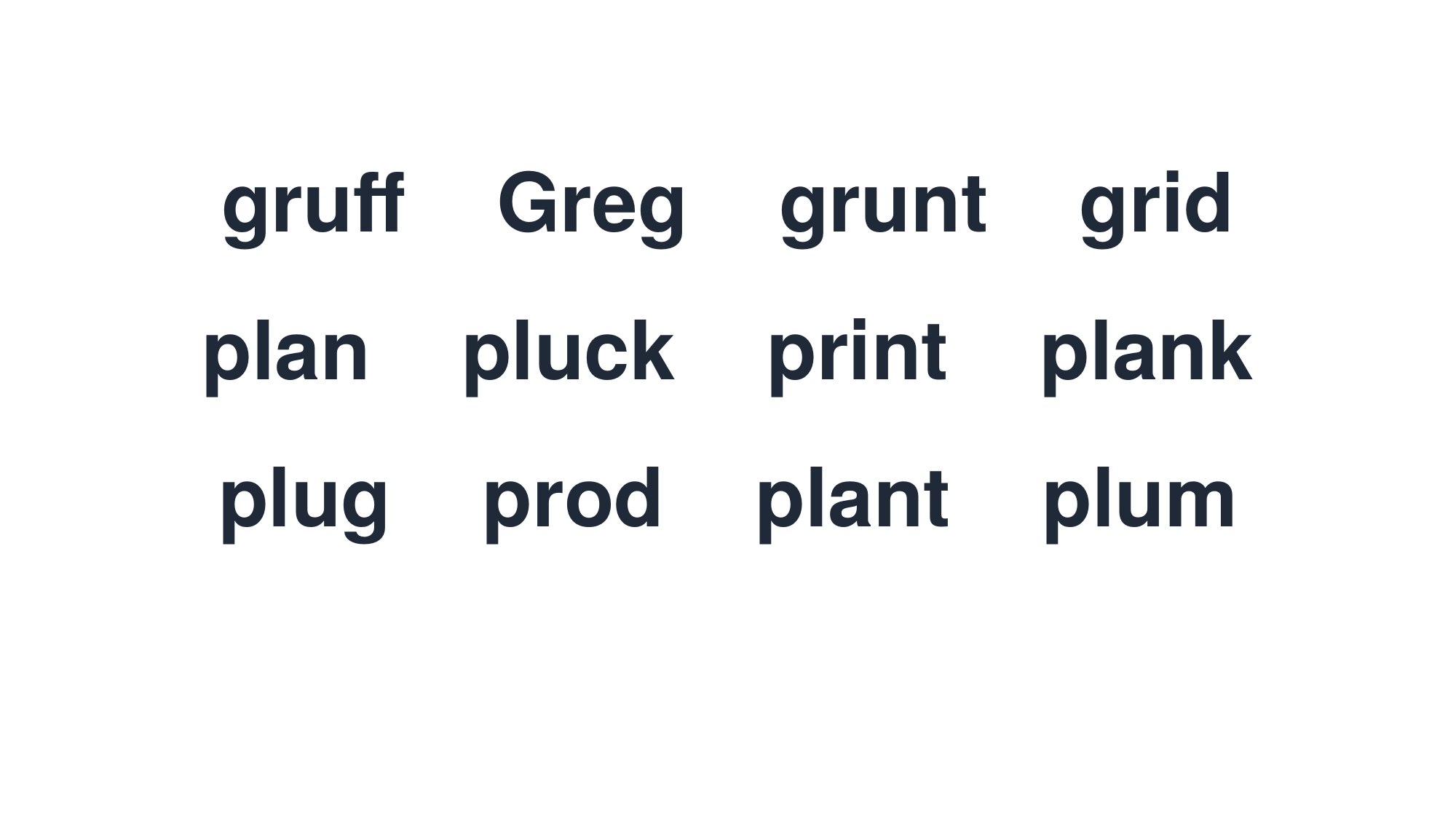

gruff    Greg    grunt    grid
plan    pluck    print    plank
plug    prod    plant    plum